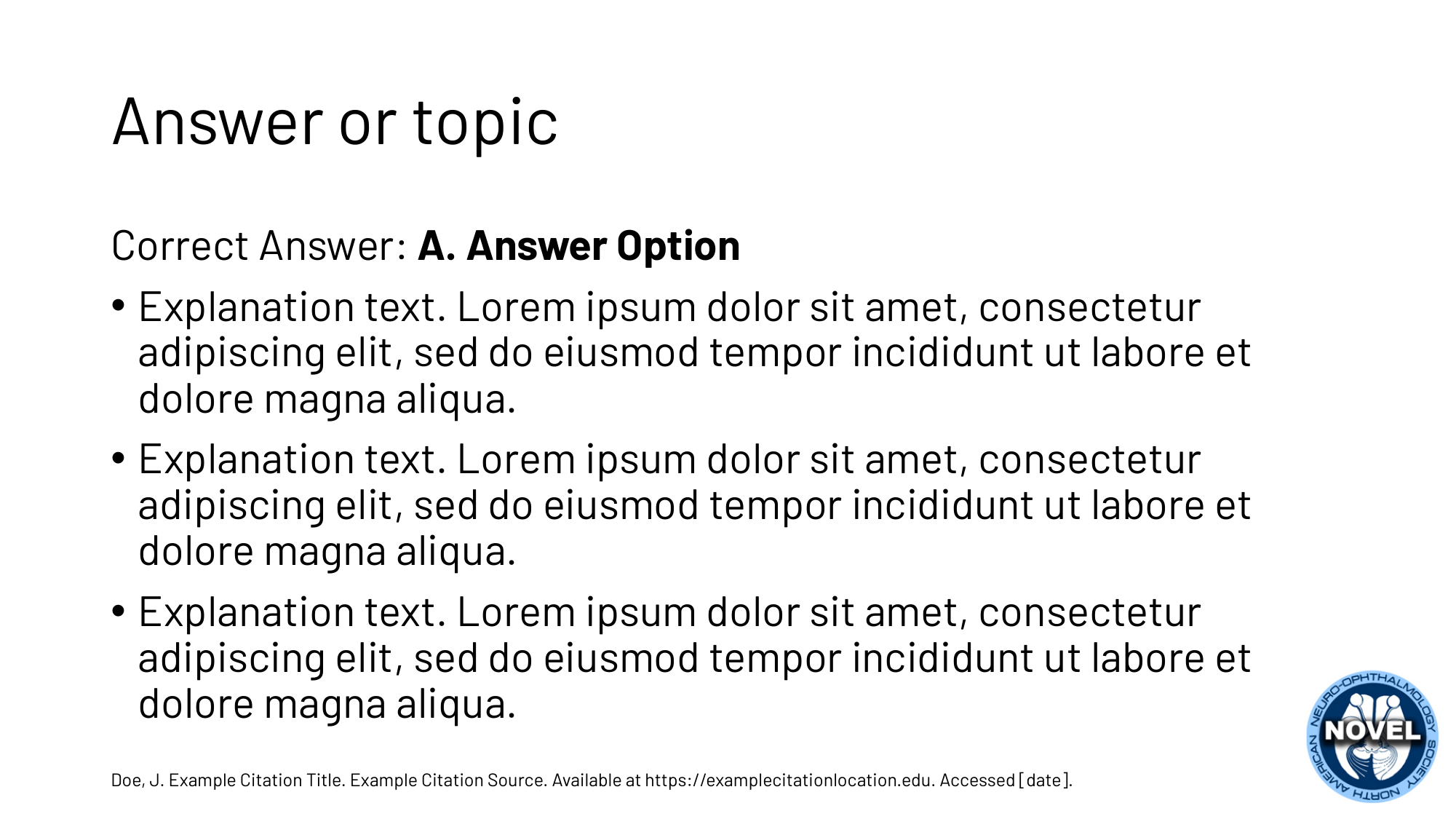

# Answer or topic
Correct Answer: A. Answer Option
Explanation text. Lorem ipsum dolor sit amet, consectetur adipiscing elit, sed do eiusmod tempor incididunt ut labore et dolore magna aliqua.
Explanation text. Lorem ipsum dolor sit amet, consectetur adipiscing elit, sed do eiusmod tempor incididunt ut labore et dolore magna aliqua.
Explanation text. Lorem ipsum dolor sit amet, consectetur adipiscing elit, sed do eiusmod tempor incididunt ut labore et dolore magna aliqua.

Doe, J. Example Citation Title. Example Citation Source. Available at https://examplecitationlocation.edu. Accessed [date].